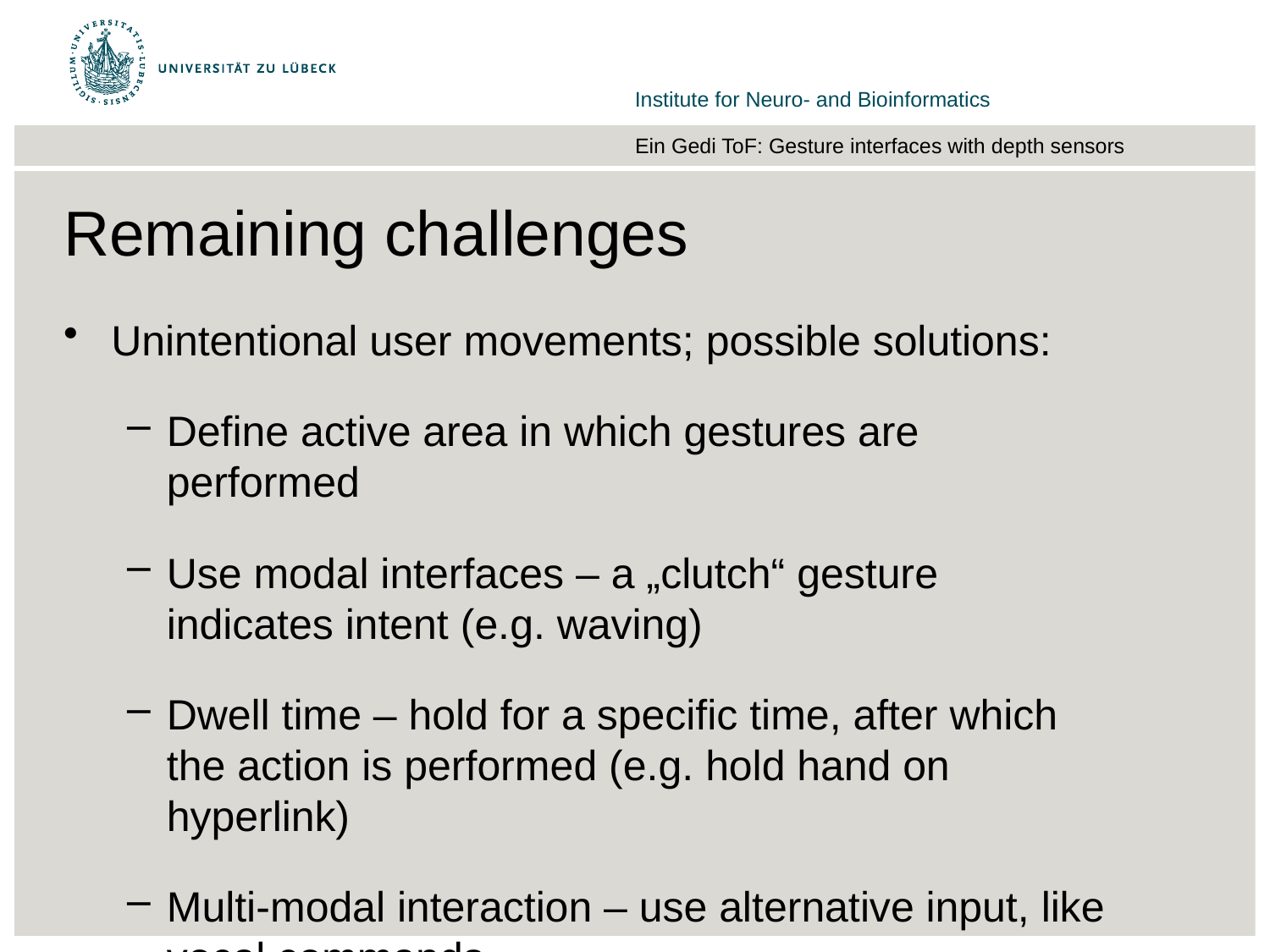

# Remaining challenges
Unintentional user movements; possible solutions:
Define active area in which gestures are performed
Use modal interfaces – a „clutch“ gesture indicates intent (e.g. waving)
Dwell time – hold for a specific time, after which the action is performed (e.g. hold hand on hyperlink)
Multi-modal interaction – use alternative input, like vocal commands